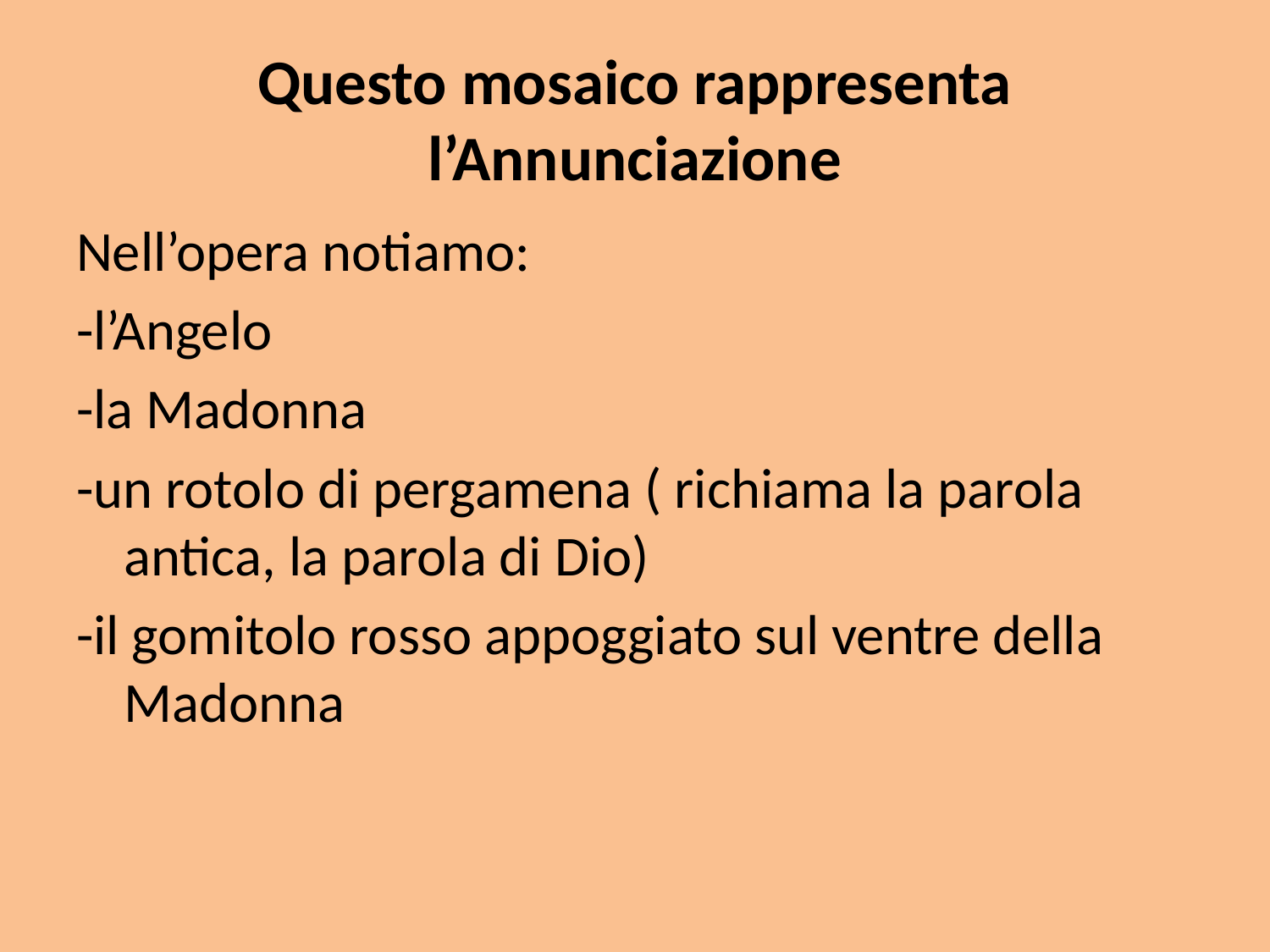

# Questo mosaico rappresenta l’Annunciazione
Nell’opera notiamo:
-l’Angelo
-la Madonna
-un rotolo di pergamena ( richiama la parola antica, la parola di Dio)
-il gomitolo rosso appoggiato sul ventre della Madonna